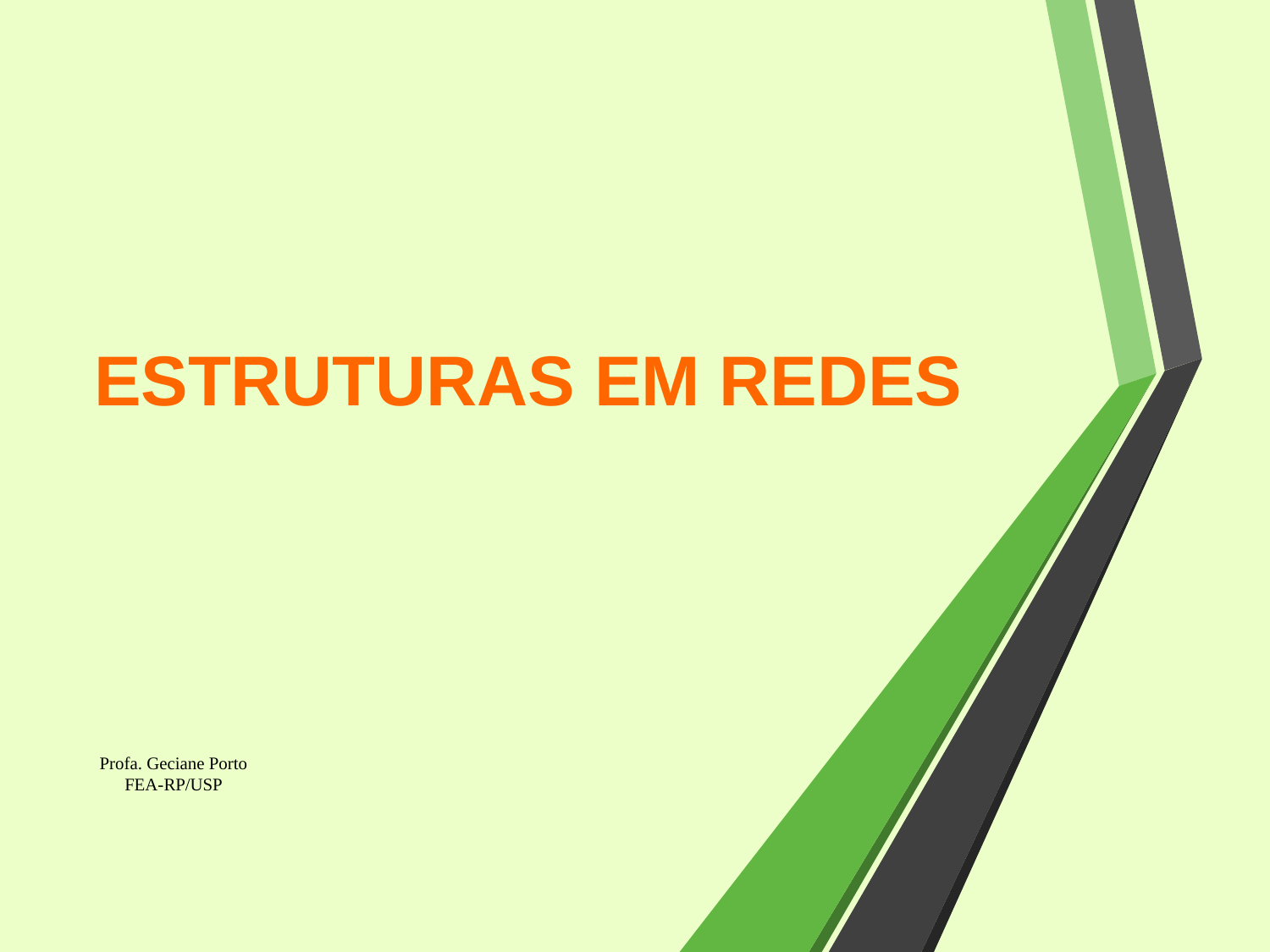

# ESTRUTURAS EM REDES
Profa. Geciane Porto
FEA-RP/USP